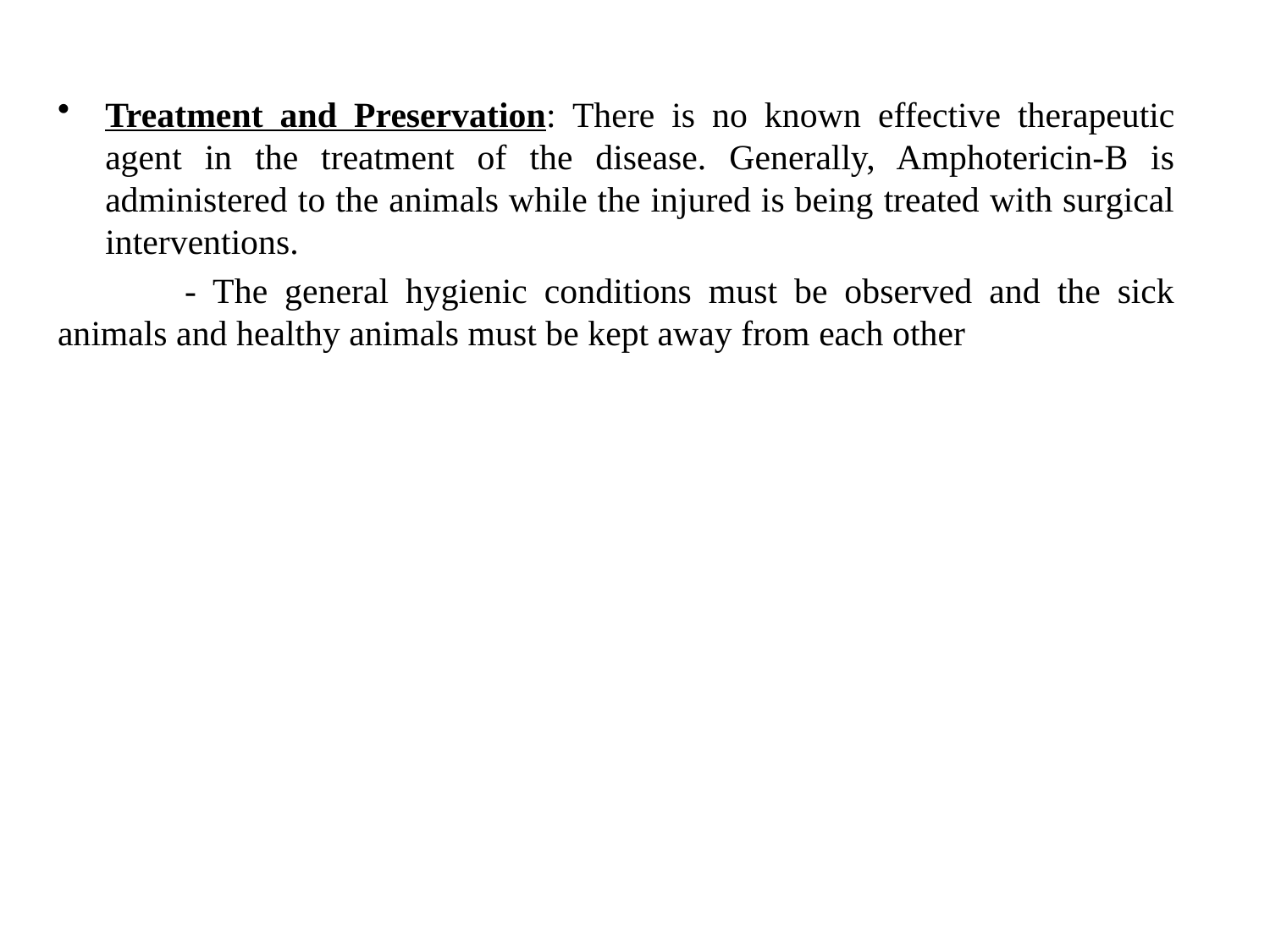

Treatment and Preservation: There is no known effective therapeutic agent in the treatment of the disease. Generally, Amphotericin-B is administered to the animals while the injured is being treated with surgical interventions.
	- The general hygienic conditions must be observed and the sick animals and healthy animals must be kept away from each other